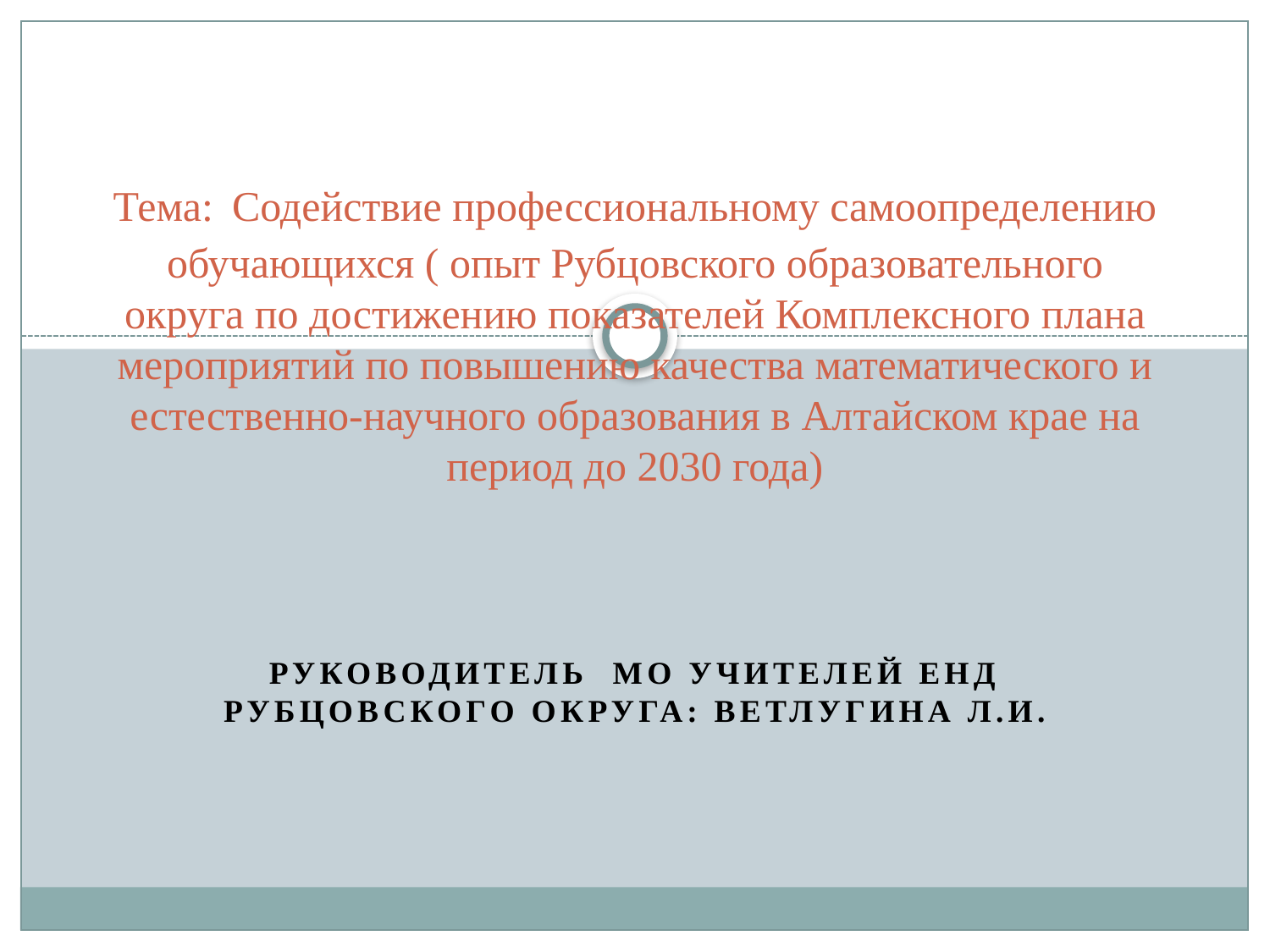

# Тема: Содействие профессиональному самоопределению обучающихся ( опыт Рубцовского образовательного округа по достижению показателей Комплексного плана мероприятий по повышению качества математического и естественно-научного образования в Алтайском крае на период до 2030 года)
Руководитель  МО учителей ЕНД Рубцовского округа: Ветлугина Л.И.